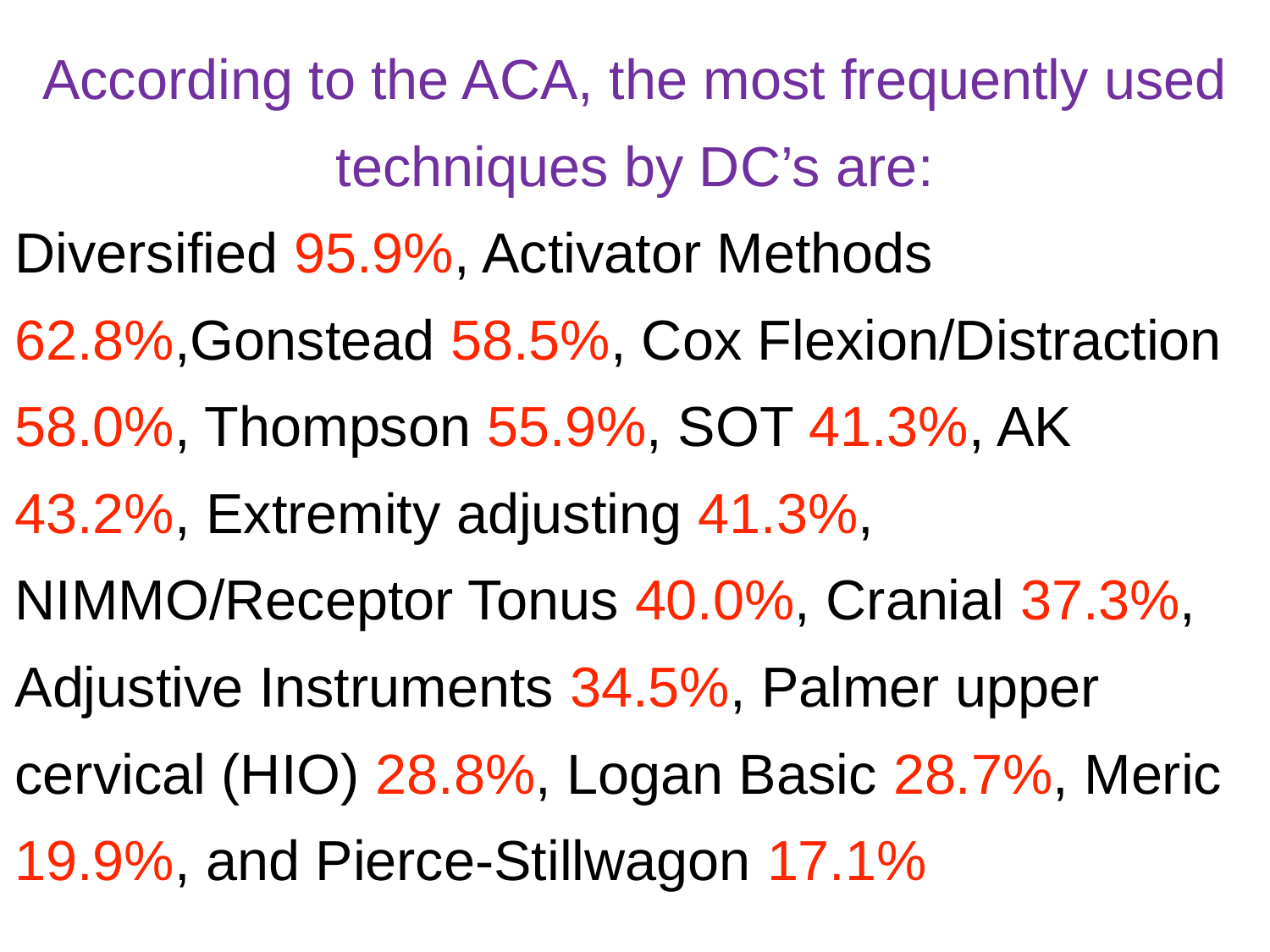

According to the ACA, the most frequently used techniques by DC’s are:
Diversified 95.9%, Activator Methods 62.8%,Gonstead 58.5%, Cox Flexion/Distraction 58.0%, Thompson 55.9%, SOT 41.3%, AK 43.2%, Extremity adjusting 41.3%, NIMMO/Receptor Tonus 40.0%, Cranial 37.3%, Adjustive Instruments 34.5%, Palmer upper cervical (HIO) 28.8%, Logan Basic 28.7%, Meric 19.9%, and Pierce-Stillwagon 17.1%